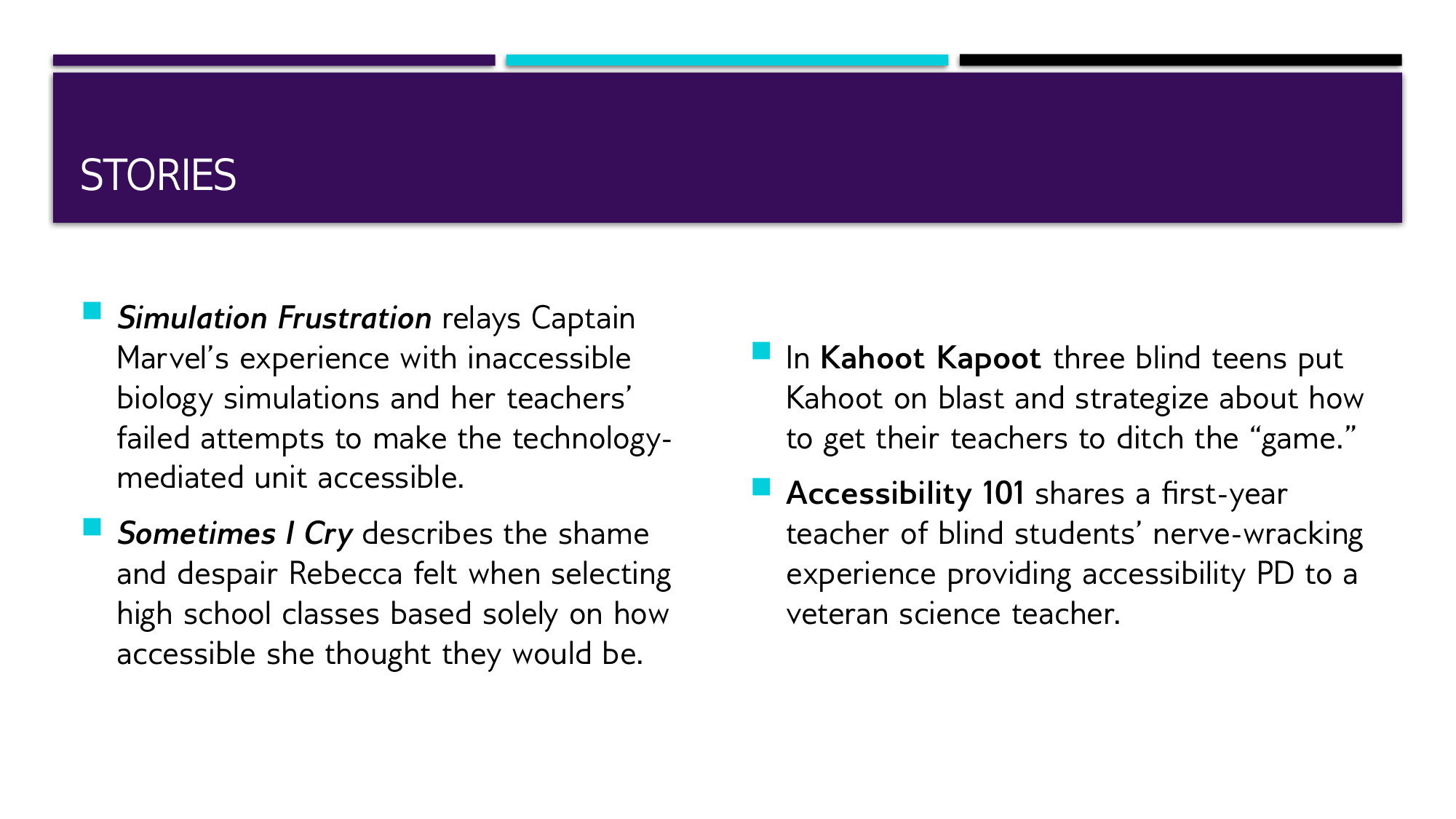

# Stories
Simulation Frustration relays Captain Marvel’s experience with inaccessible biology simulations and her teachers’ failed attempts to make the technology-mediated unit accessible.
Sometimes I Cry describes the shame and despair Rebecca felt when selecting high school classes based solely on how accessible she thought they would be.
In Kahoot Kapoot three blind teens put Kahoot on blast and strategize about how to get their teachers to ditch the “game.”
Accessibility 101 shares a first-year teacher of blind students’ nerve-wracking experience providing accessibility PD to a veteran science teacher.